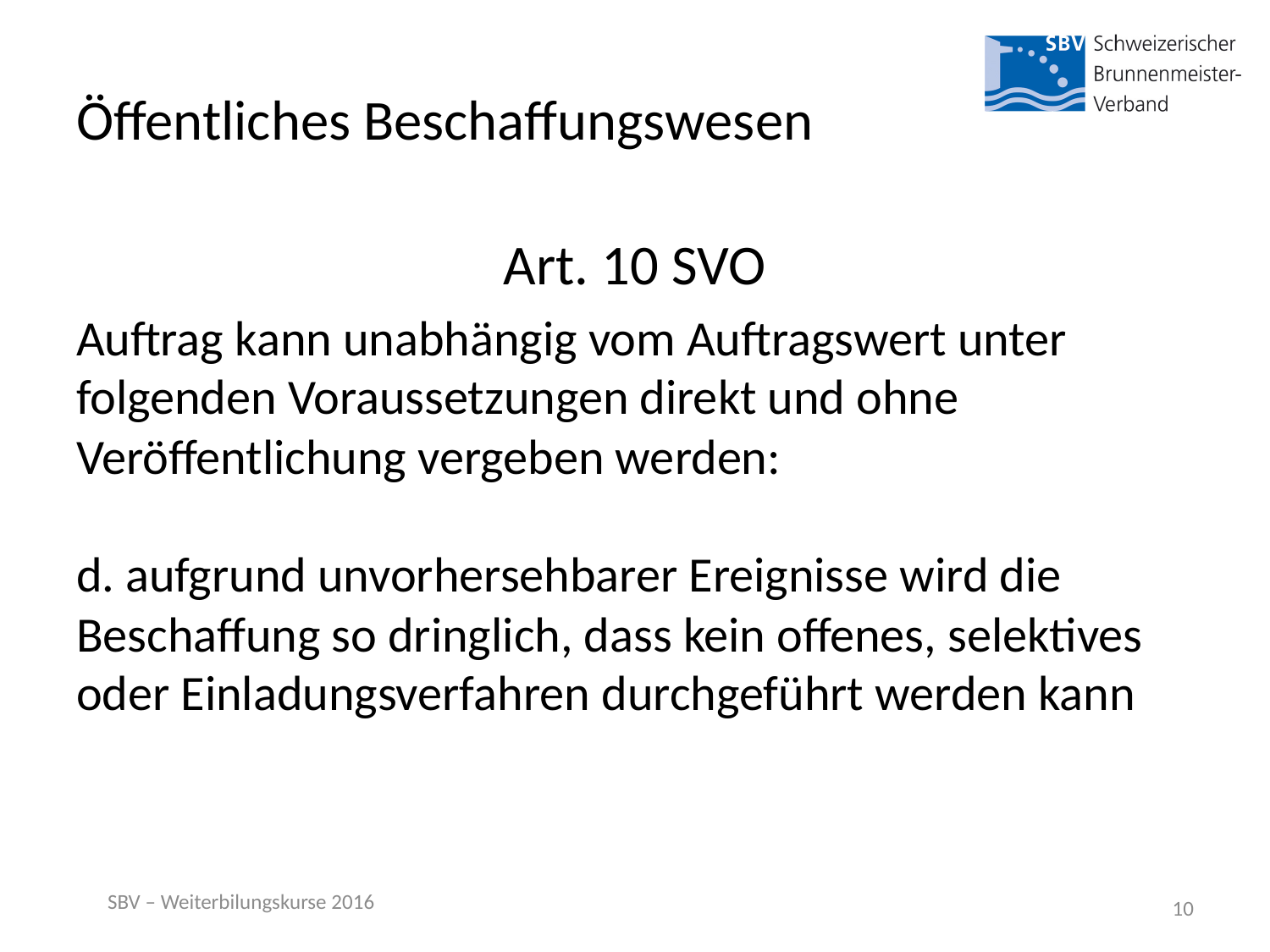

# Öffentliches Beschaffungswesen
Art. 10 SVO
Auftrag kann unabhängig vom Auftragswert unter folgenden Voraussetzungen direkt und ohne Veröffentlichung vergeben werden:
d. aufgrund unvorhersehbarer Ereignisse wird die Beschaffung so dringlich, dass kein offenes, selektives oder Einladungsverfahren durchgeführt werden kann

SBV – Weiterbilungskurse 2016
10